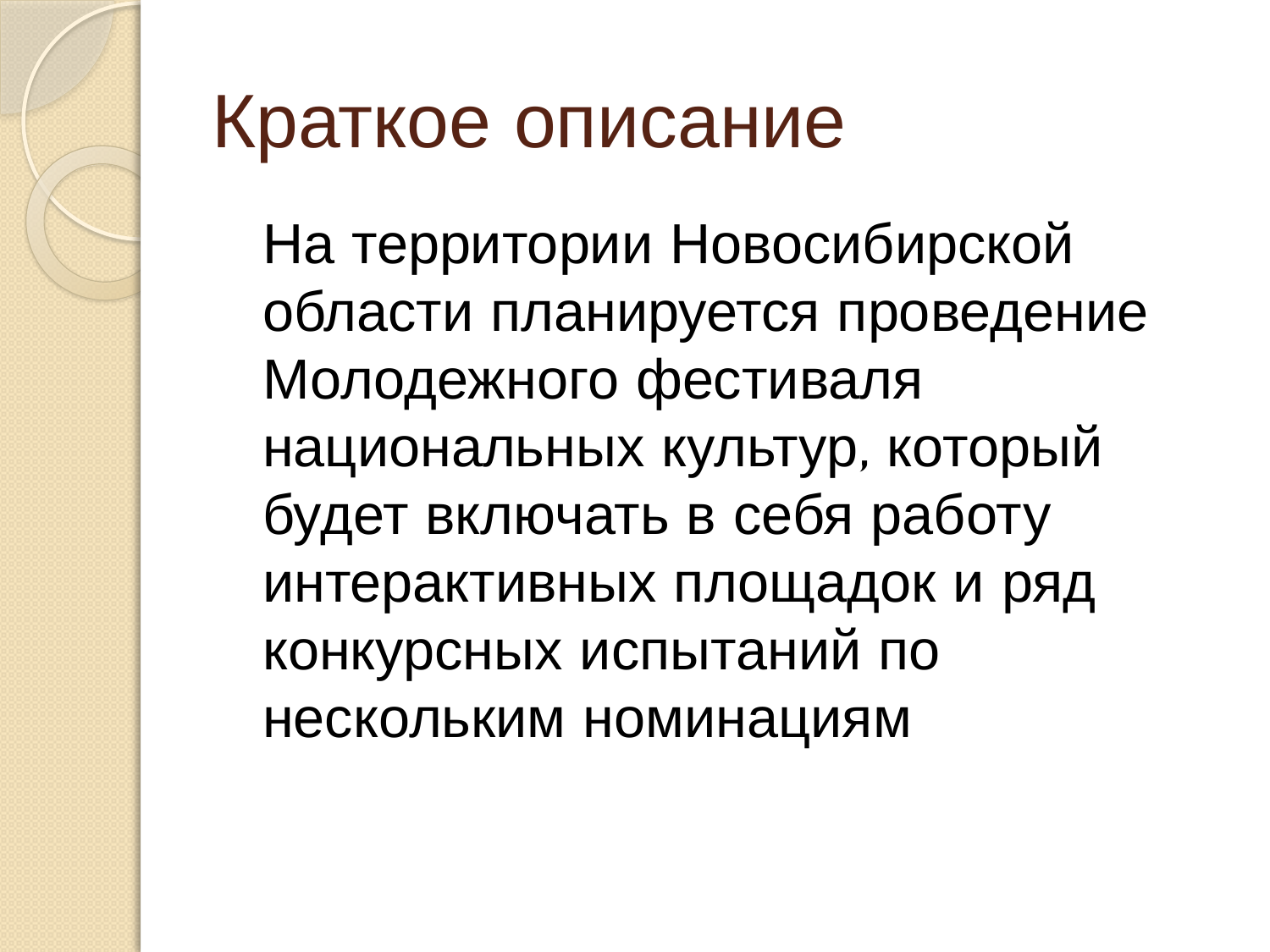

# Краткое описание
	На территории Новосибирской области планируется проведение  Молодежного фестиваля национальных культур, который будет включать в себя работу интерактивных площадок и ряд конкурсных испытаний по нескольким номинациям